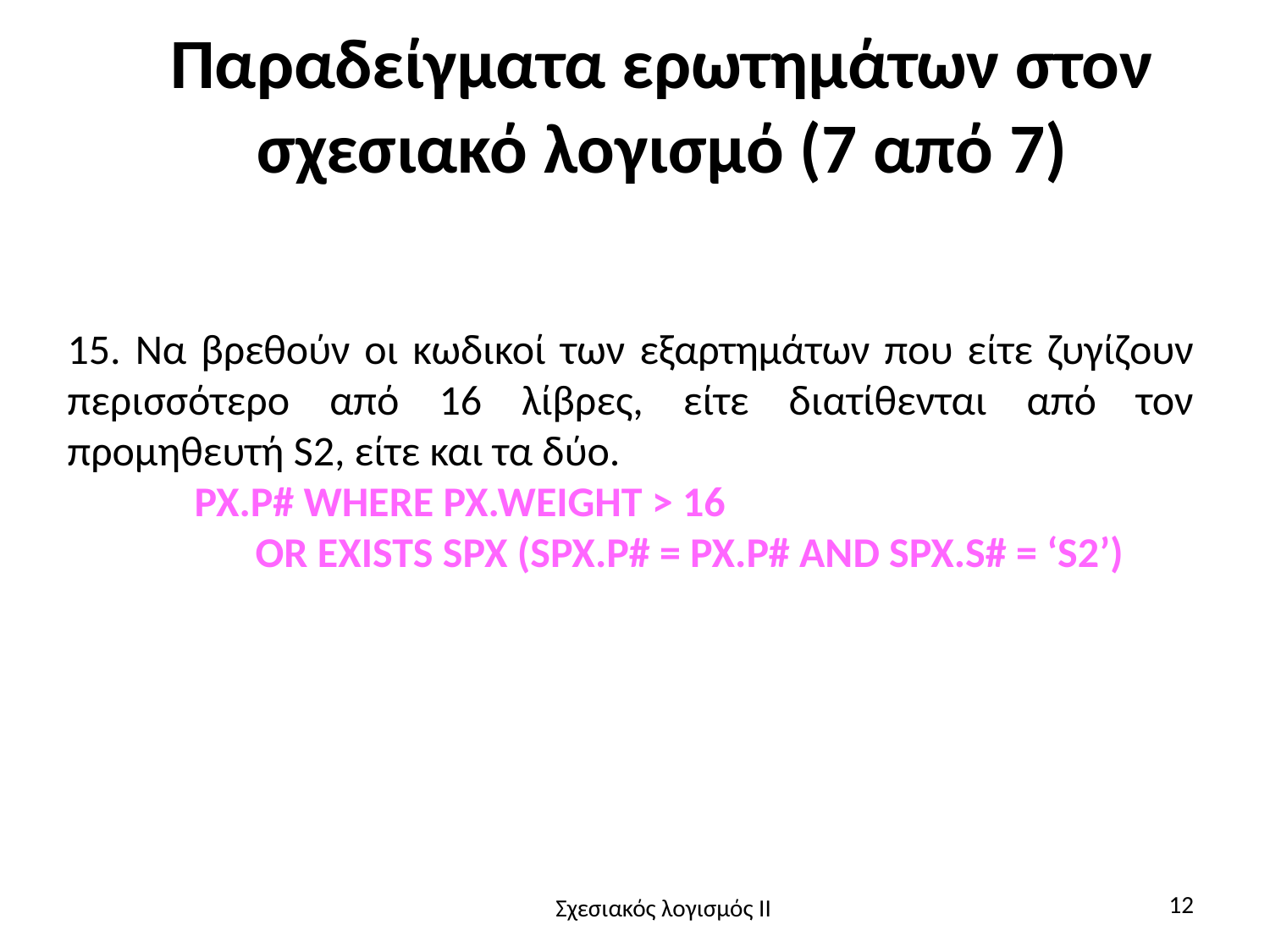

# Παραδείγματα ερωτημάτων στον σχεσιακό λογισμό (7 από 7)
15. Να βρεθούν οι κωδικοί των εξαρτημάτων που είτε ζυγίζουν περισσότερο από 16 λίβρες, είτε διατίθενται από τον προμηθευτή S2, είτε και τα δύο.
	PX.P# WHERE PX.WEIGHT > 16
	OR EXISTS SPX (SPX.P# = PX.P# AND SPX.S# = ‘S2’)
12
Σχεσιακός λογισμός II